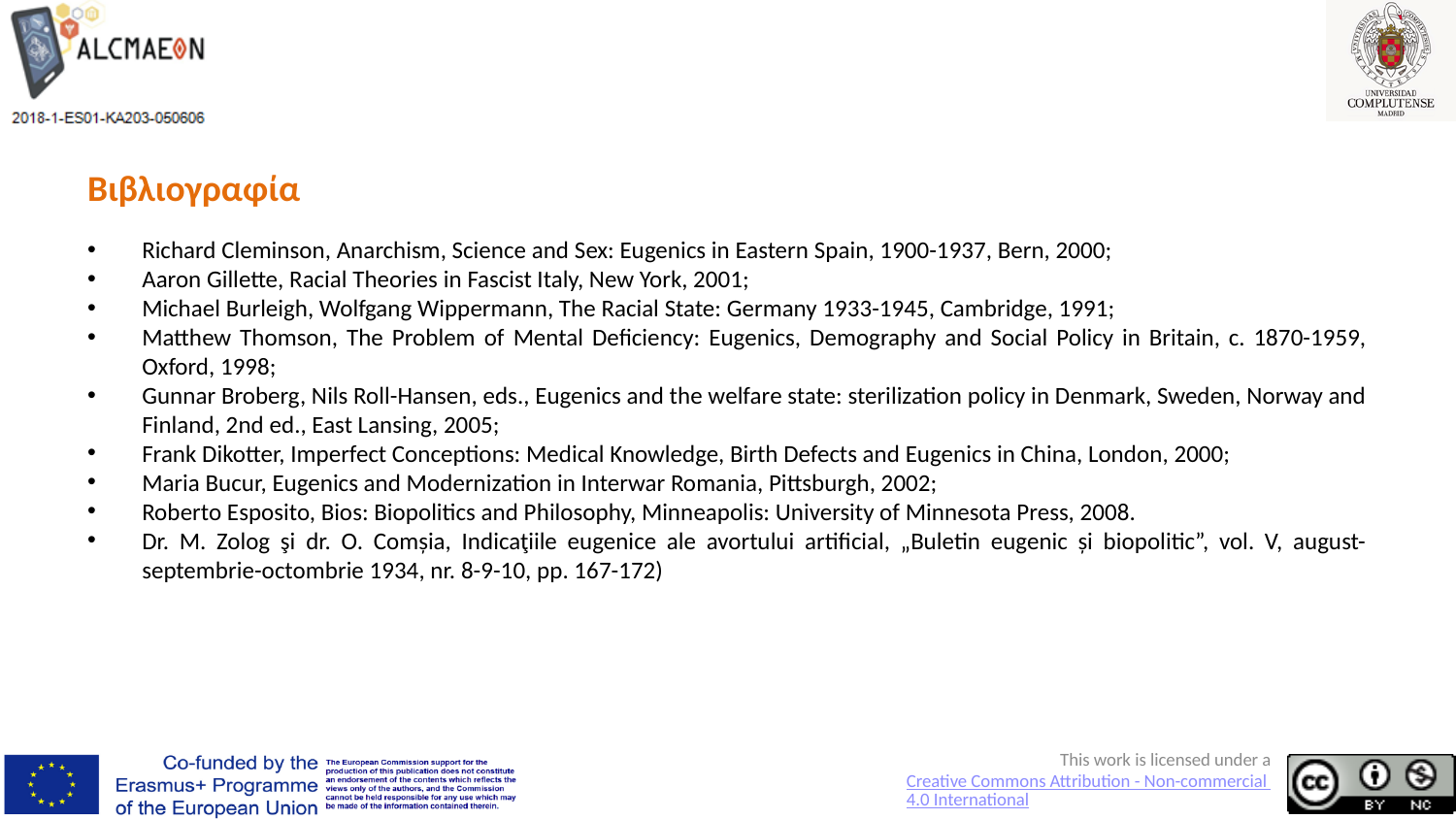

# Βιβλιογραφία
Richard Cleminson, Anarchism, Science and Sex: Eugenics in Eastern Spain, 1900-1937, Bern, 2000;
Aaron Gillette, Racial Theories in Fascist Italy, New York, 2001;
Michael Burleigh, Wolfgang Wippermann, The Racial State: Germany 1933-1945, Cambridge, 1991;
Matthew Thomson, The Problem of Mental Deficiency: Eugenics, Demography and Social Policy in Britain, c. 1870-1959, Oxford, 1998;
Gunnar Broberg, Nils Roll-Hansen, eds., Eugenics and the welfare state: sterilization policy in Denmark, Sweden, Norway and Finland, 2nd ed., East Lansing, 2005;
Frank Dikotter, Imperfect Conceptions: Medical Knowledge, Birth Defects and Eugenics in China, London, 2000;
Maria Bucur, Eugenics and Modernization in Interwar Romania, Pittsburgh, 2002;
Roberto Esposito, Bios: Biopolitics and Philosophy, Minneapolis: University of Minnesota Press, 2008.
Dr. M. Zolog şi dr. O. Comșia, Indicaţiile eugenice ale avortului artificial, „Buletin eugenic și biopolitic”, vol. V, august-septembrie-octombrie 1934, nr. 8-9-10, pp. 167-172)